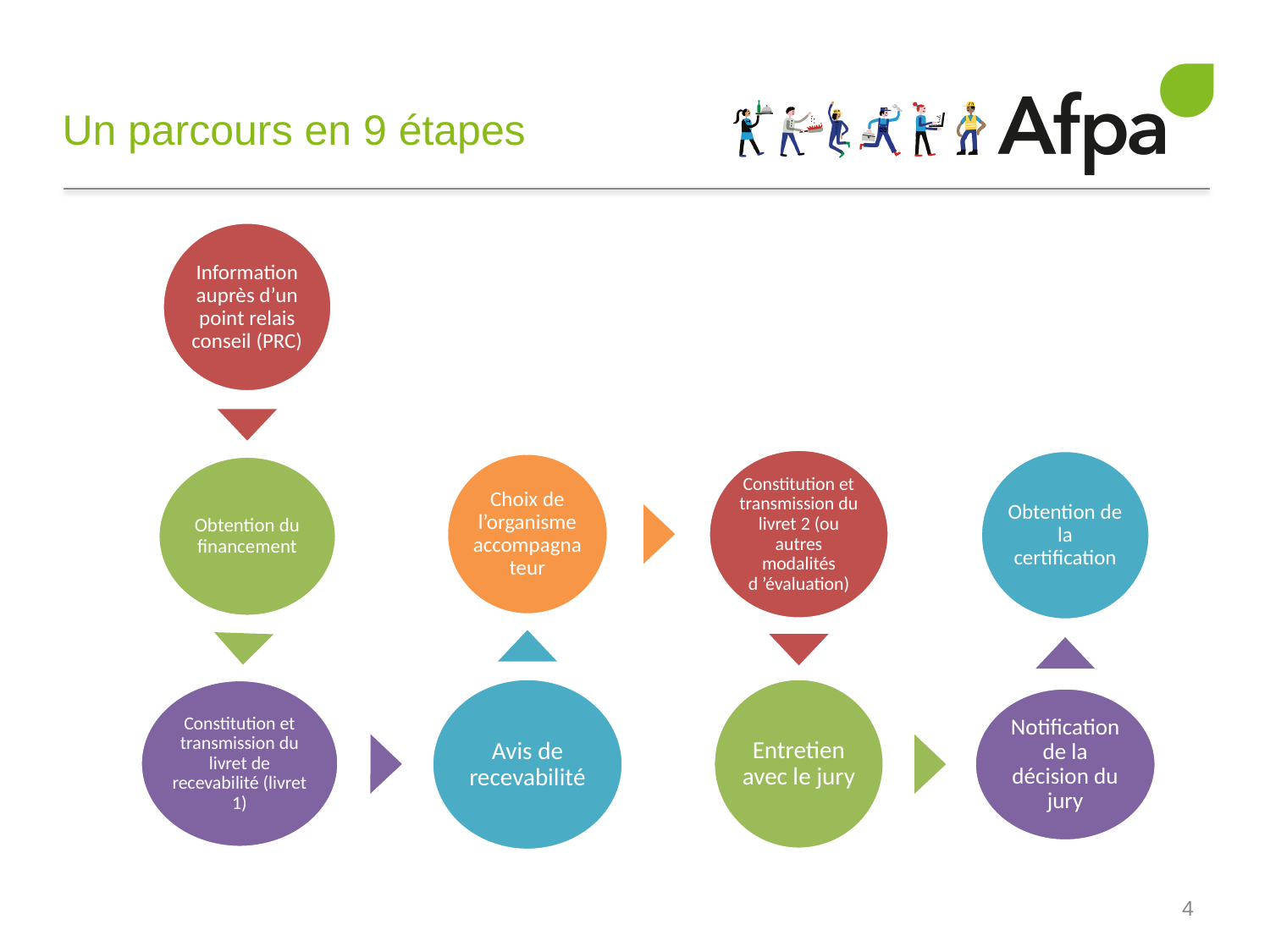

# Un parcours en 9 étapes
Information auprès d’un point relais conseil (PRC)
Obtention du financement
Constitution et transmission du livret de recevabilité (livret 1)
Avis de recevabilité
Choix de l’organisme accompagnateur
Constitution et transmission du livret 2 (ou autres modalités d ’évaluation)
Entretien avec le jury
Notification de la décision du jury
Obtention de la certification
4